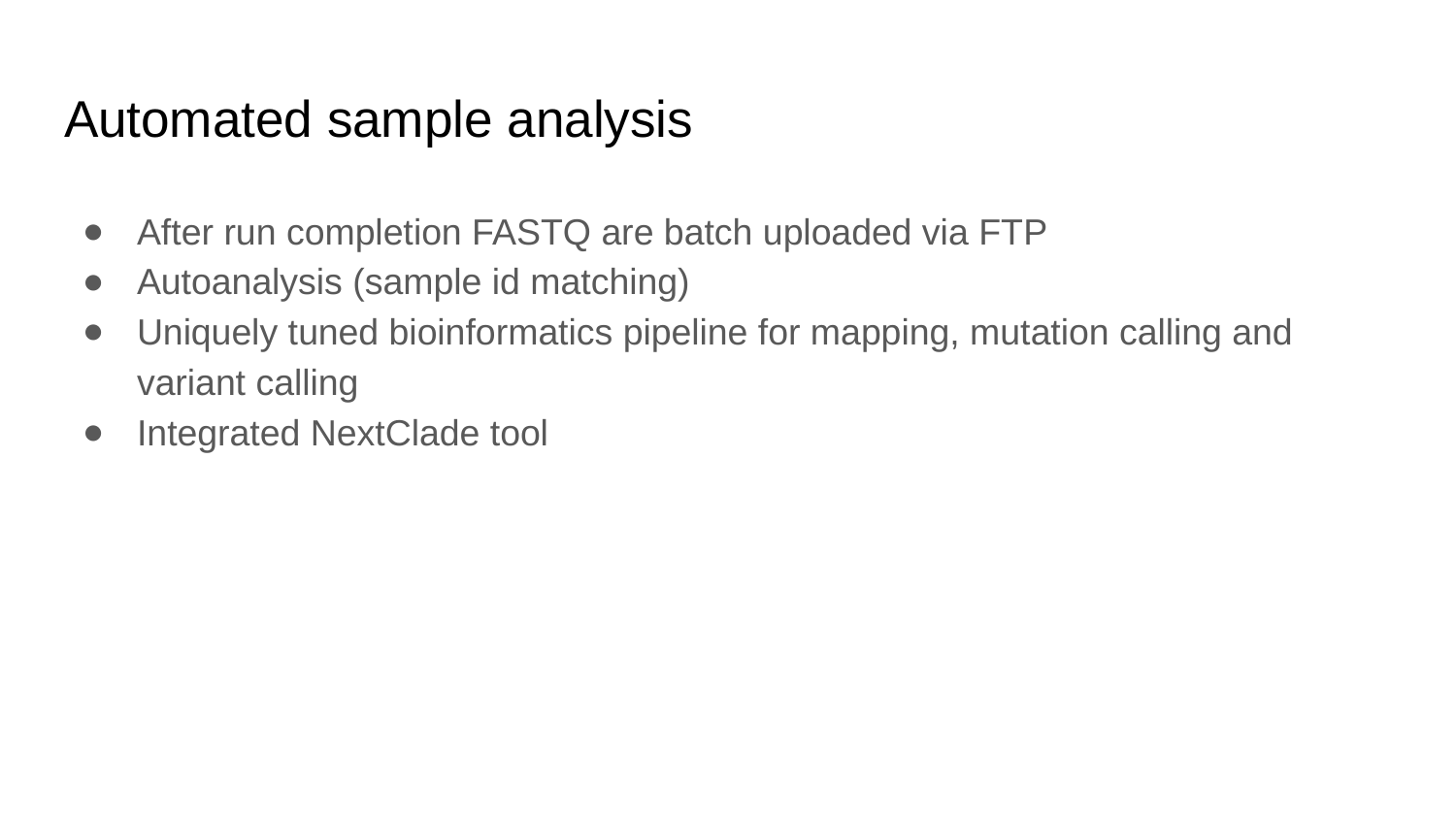

# Automated sample analysis
After run completion FASTQ are batch uploaded via FTP
Autoanalysis (sample id matching)
Uniquely tuned bioinformatics pipeline for mapping, mutation calling and variant calling
Integrated NextClade tool